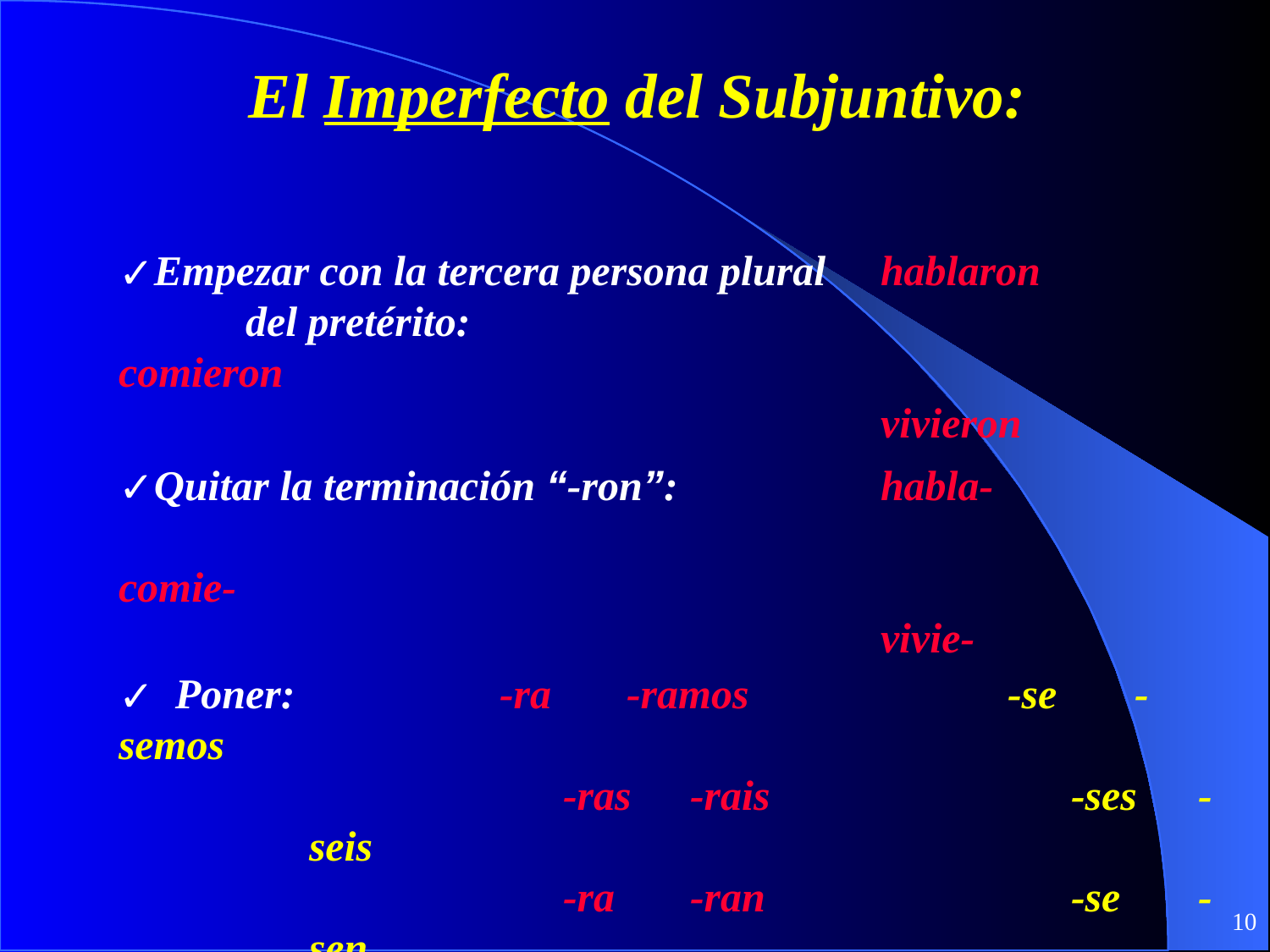

El Imperfecto del Subjuntivo:
Empezar con la tercera persona plural	hablaron
	del pretérito:				comieron
						vivieron
Quitar la terminación “-ron”:		habla-
						comie-
						vivie-
  Poner:		-ra	-ramos			-se	-semos
		-ras	-rais			-ses	-seis
		-ra	-ran			-se	-sen
10